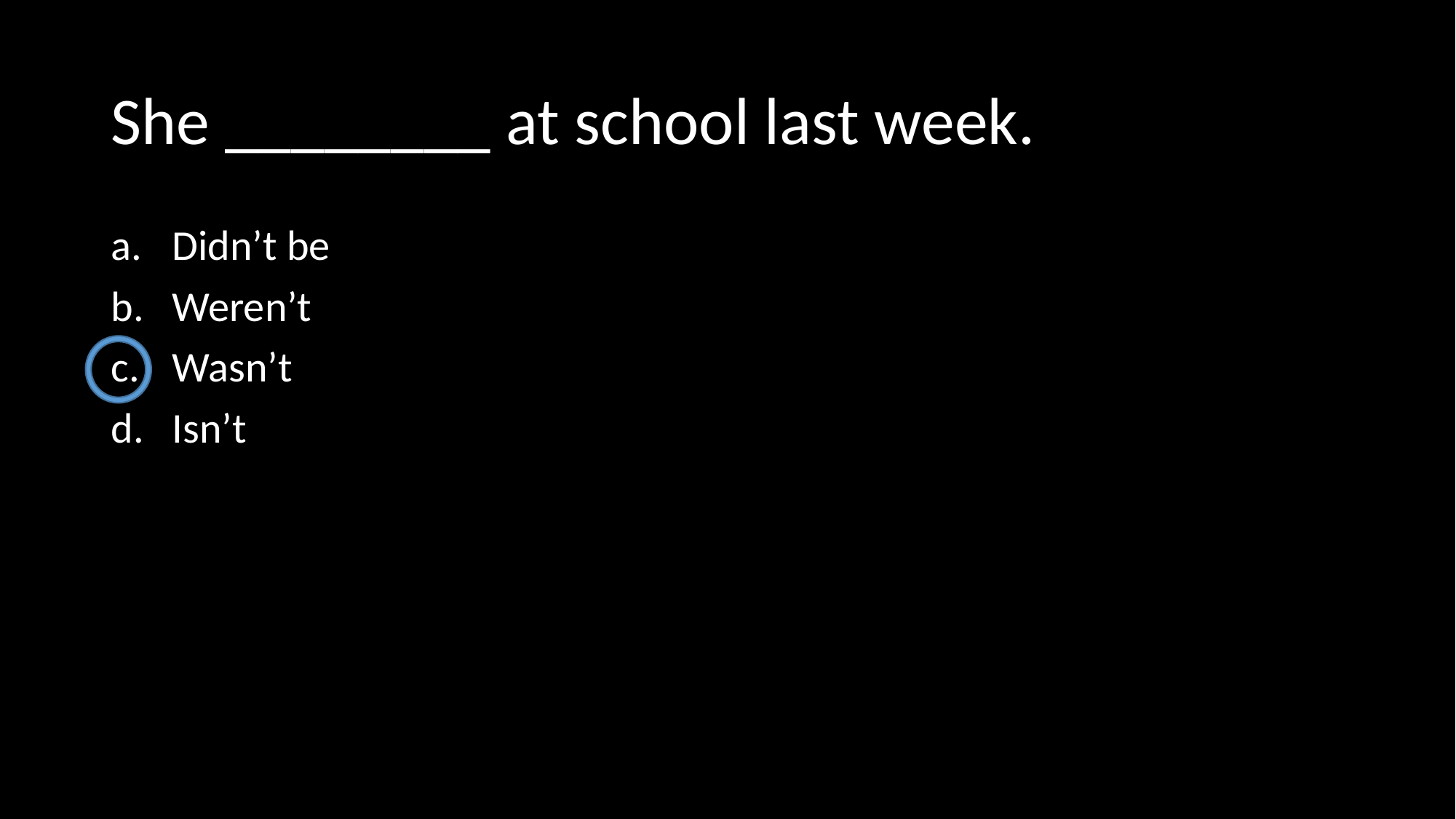

# She ________ at school last week.
Didn’t be
Weren’t
Wasn’t
Isn’t